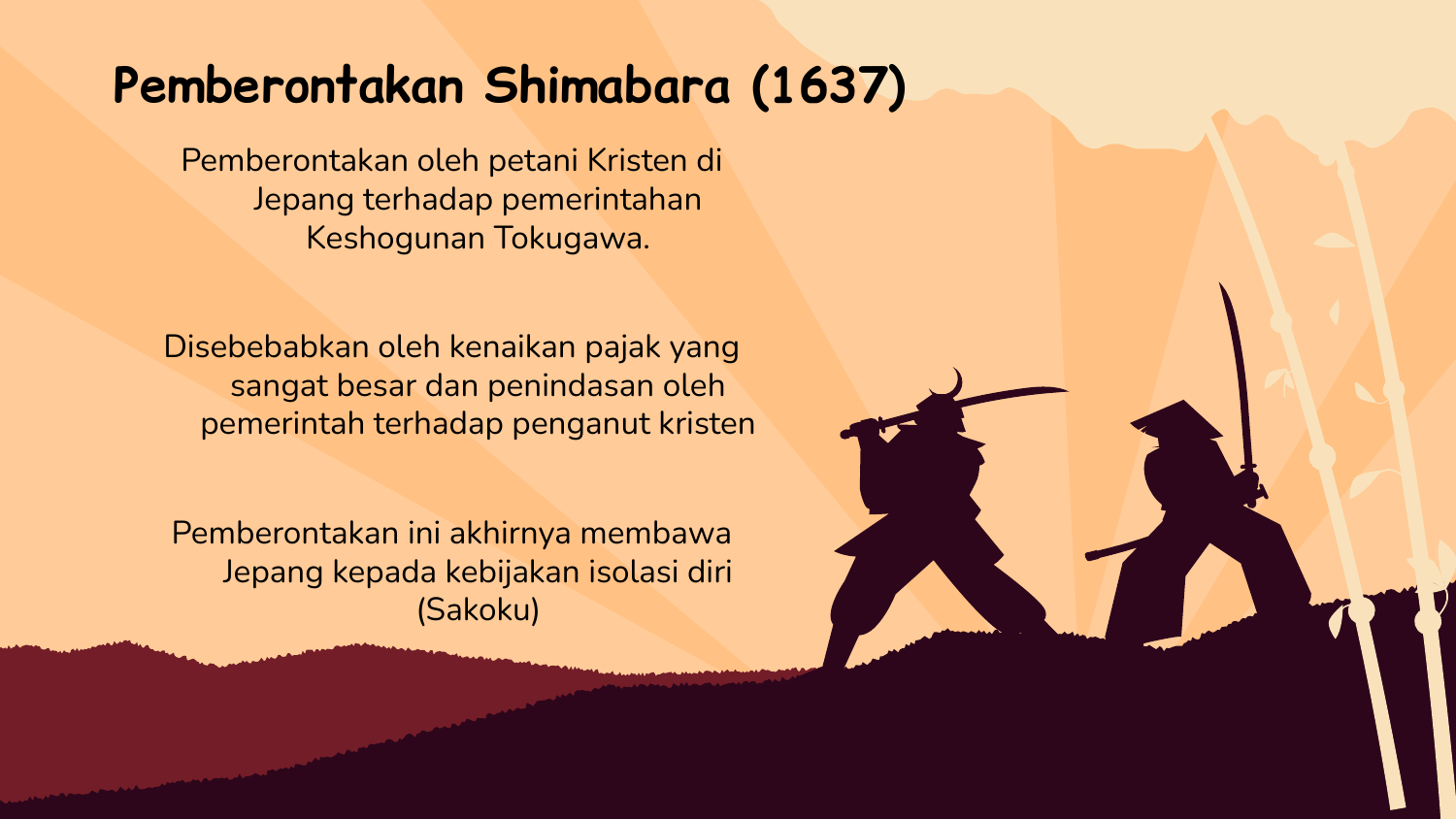

# Pemberontakan Shimabara (1637)
Pemberontakan oleh petani Kristen di Jepang terhadap pemerintahan Keshogunan Tokugawa.
Disebebabkan oleh kenaikan pajak yang sangat besar dan penindasan oleh pemerintah terhadap penganut kristen
Pemberontakan ini akhirnya membawa Jepang kepada kebijakan isolasi diri (Sakoku)